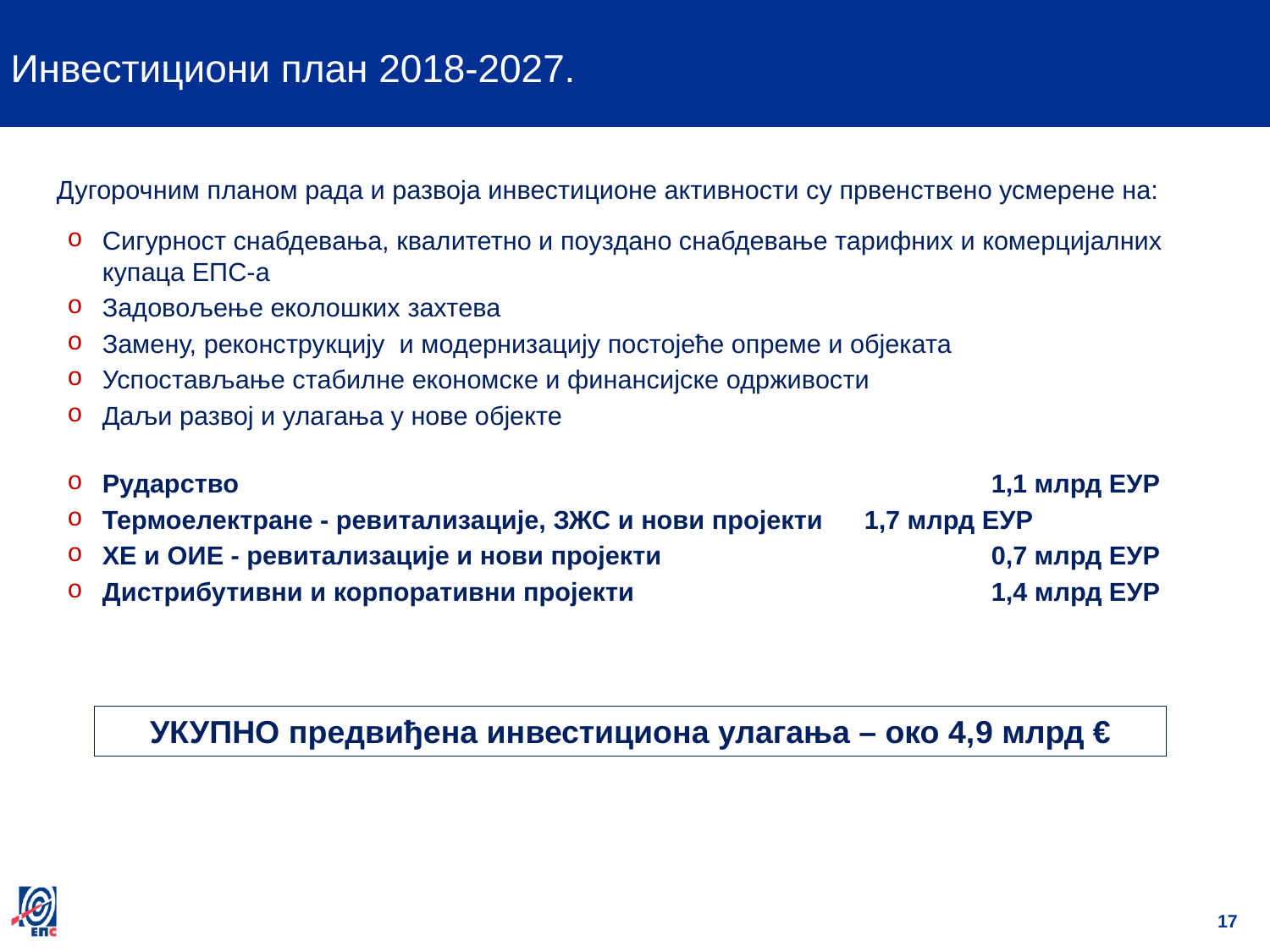

# Инвестициони план 2018-2027.

Дугорочним планом рада и развоја инвестиционе активности су првенствено усмерене на:
Сигурност снабдевања, квалитетно и поуздано снабдевање тарифних и комерцијалних купаца ЕПС-а
Задовољење еколошких захтева
Замену, реконструкцију  и модернизацију постојеће опреме и објеката
Успостављање стабилне економске и финансијске одрживости
Даљи развој и улагања у нове објекте

Рударство						1,1 млрд ЕУР
Термоелектране - ревитализације, ЗЖС и нови пројекти	1,7 млрд ЕУР
ХЕ и OИE - ревитализације и нови пројекти			0,7 млрд ЕУР
Дистрибутивни и корпоративни пројекти			1,4 млрд ЕУР

УКУПНО предвиђена инвестициона улагања – око 4,9 млрд €